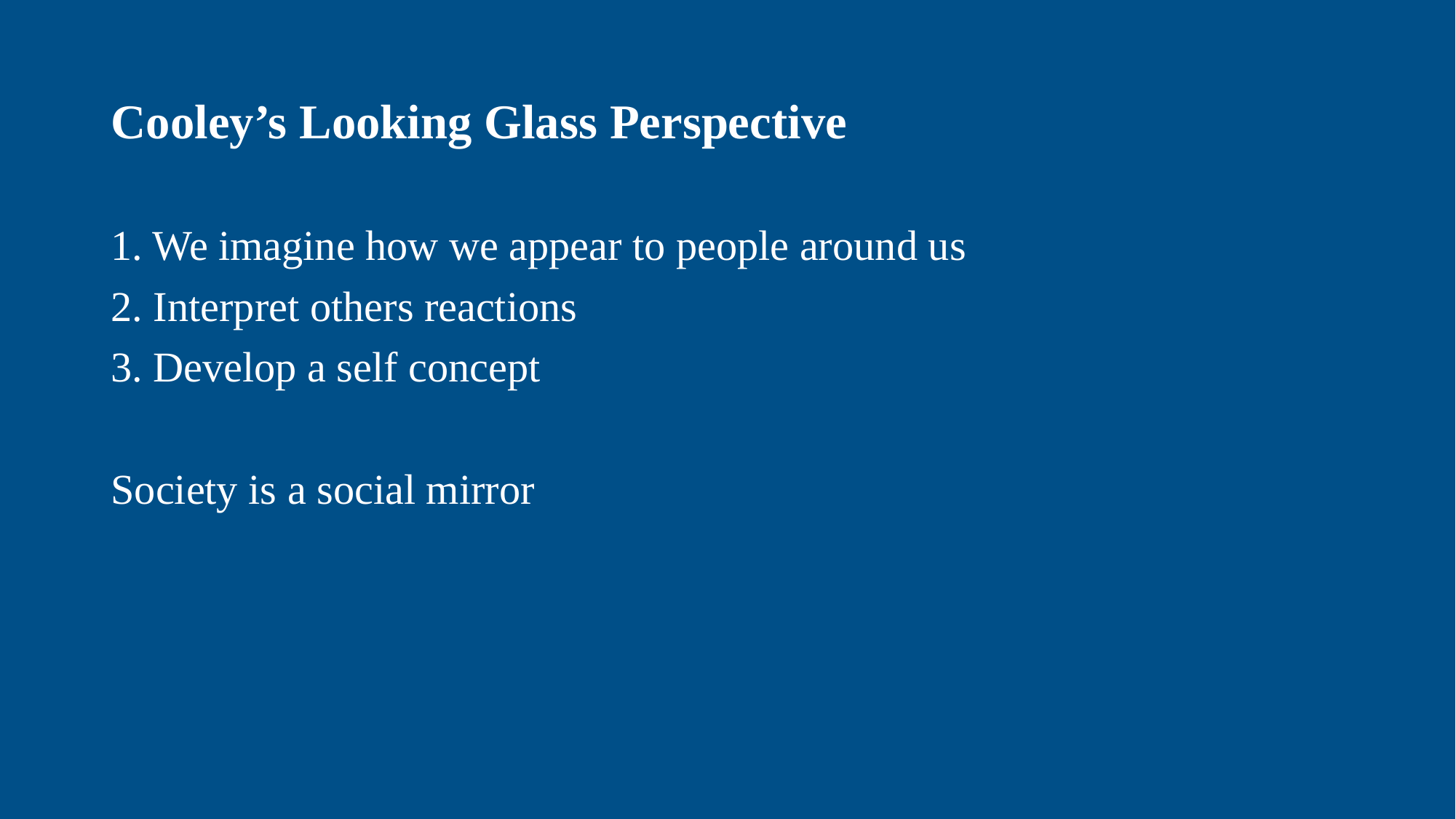

# Cooley’s Looking Glass Perspective
1. We imagine how we appear to people around us
2. Interpret others reactions
3. Develop a self concept

Society is a social mirror